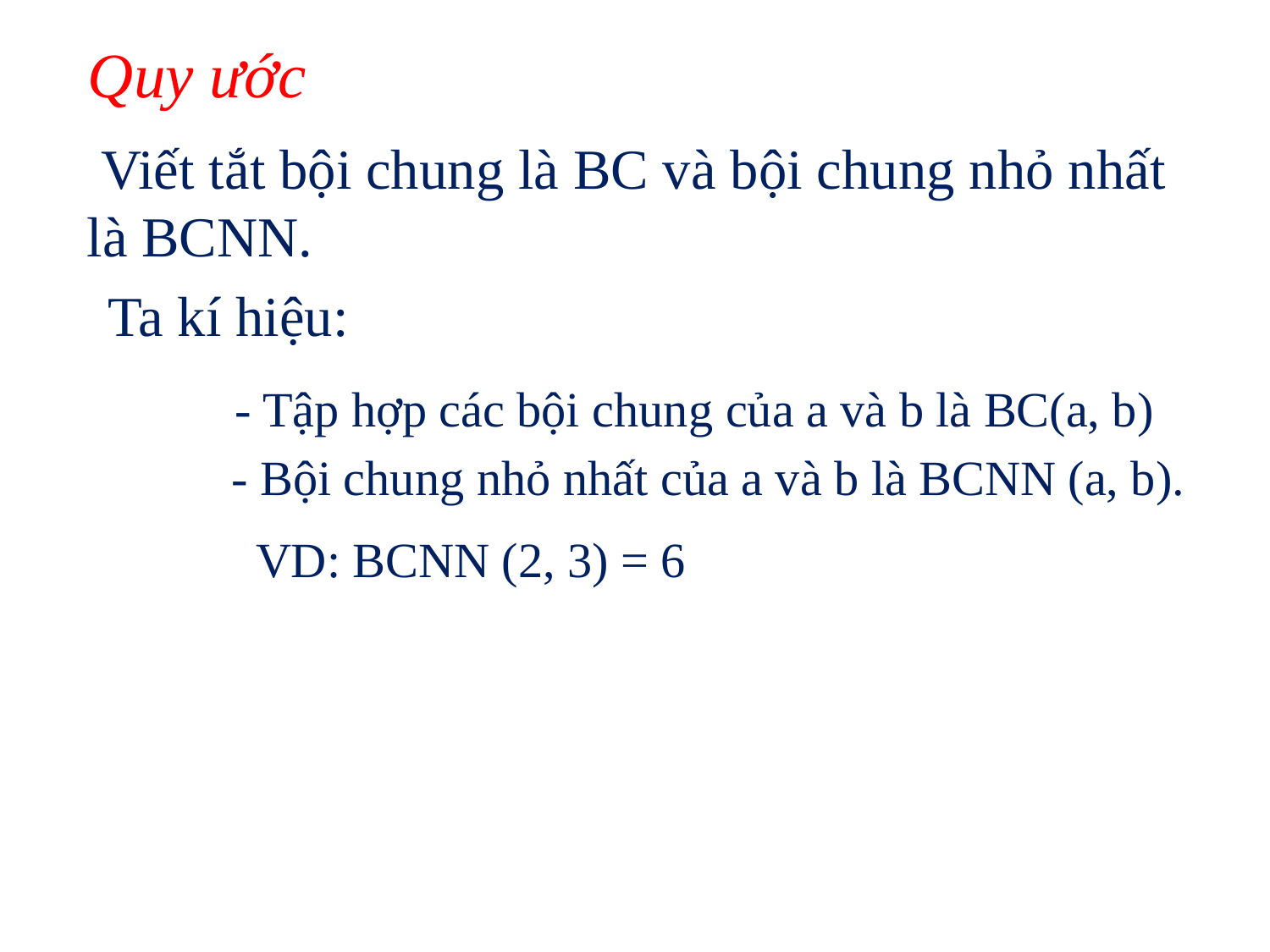

Quy ước
 Viết tắt bội chung là BC và bội chung nhỏ nhất là BCNN.
Ta kí hiệu:
- Tập hợp các bội chung của a và b là BC(a, b)
- Bội chung nhỏ nhất của a và b là BCNN (a, b).
VD: BCNN (2, 3) = 6